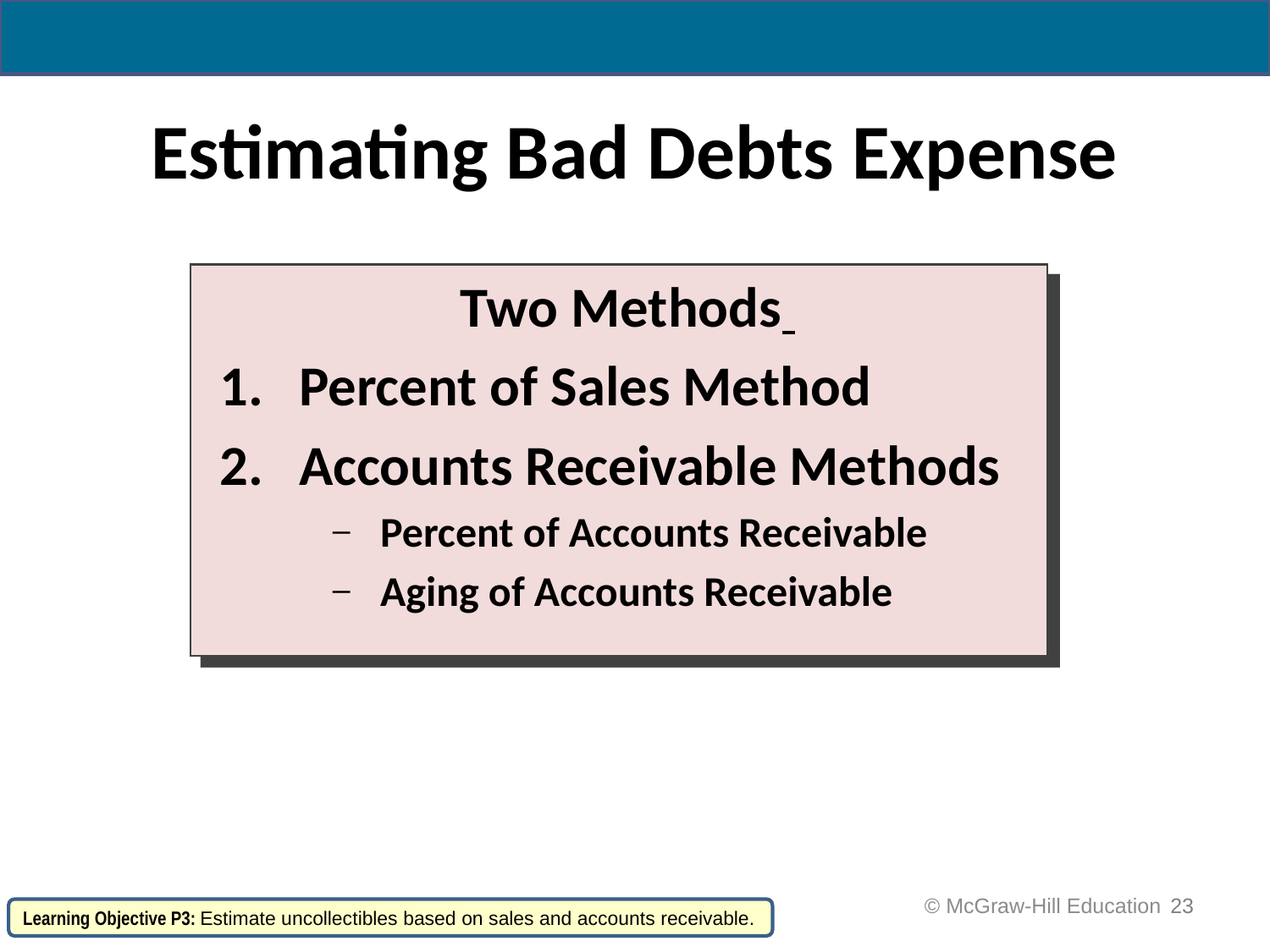

# Estimating Bad Debts Expense
Two Methods
Percent of Sales Method
Accounts Receivable Methods
Percent of Accounts Receivable
Aging of Accounts Receivable
 © McGraw-Hill Education
23
Learning Objective P3: Estimate uncollectibles based on sales and accounts receivable.